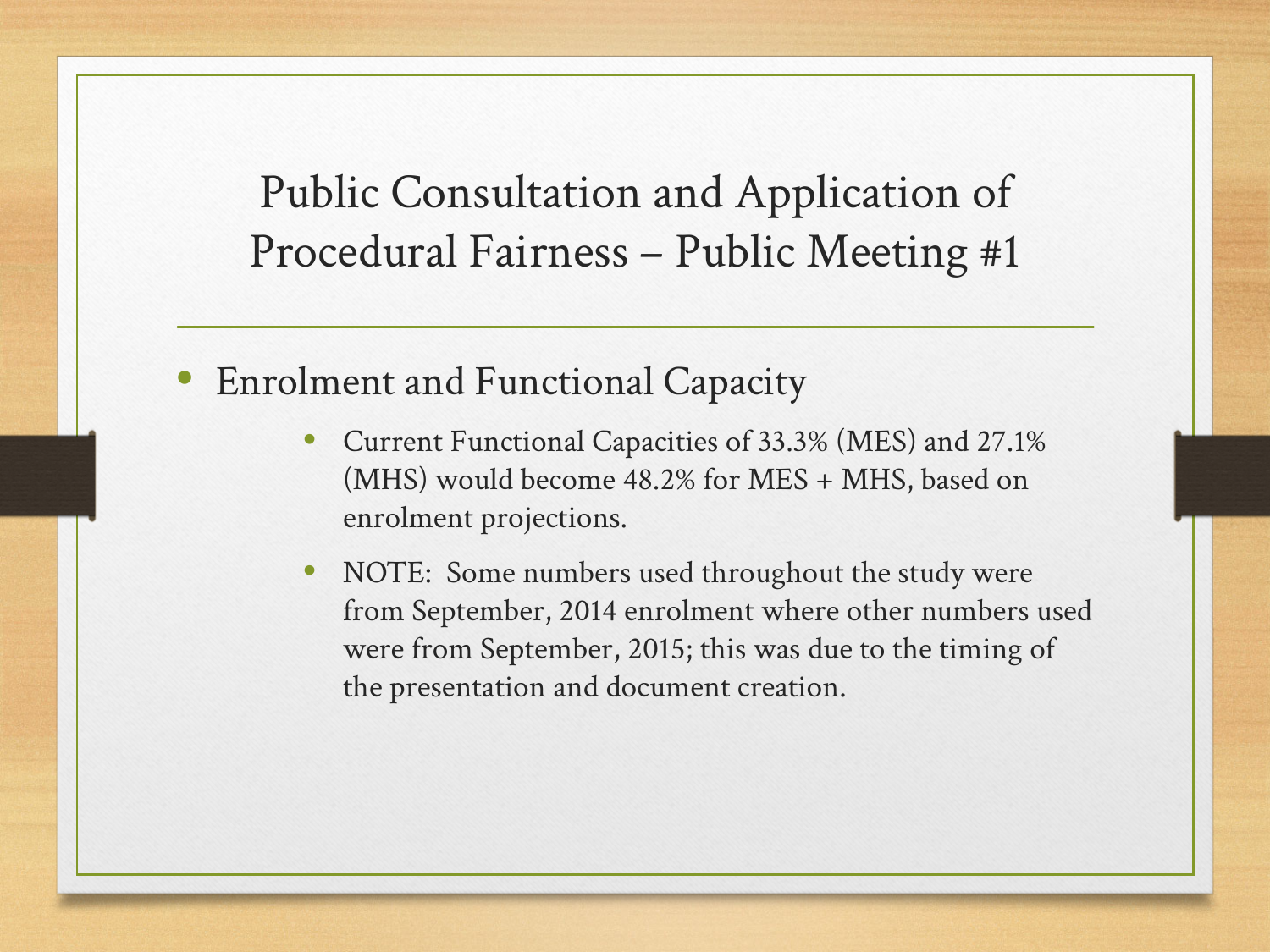

# Public Consultation and Application of Procedural Fairness – Public Meeting #1
Enrolment and Functional Capacity
Current Functional Capacities of 33.3% (MES) and 27.1% (MHS) would become 48.2% for MES + MHS, based on enrolment projections.
NOTE:  Some numbers used throughout the study were from September, 2014 enrolment where other numbers used were from September, 2015; this was due to the timing of the presentation and document creation.